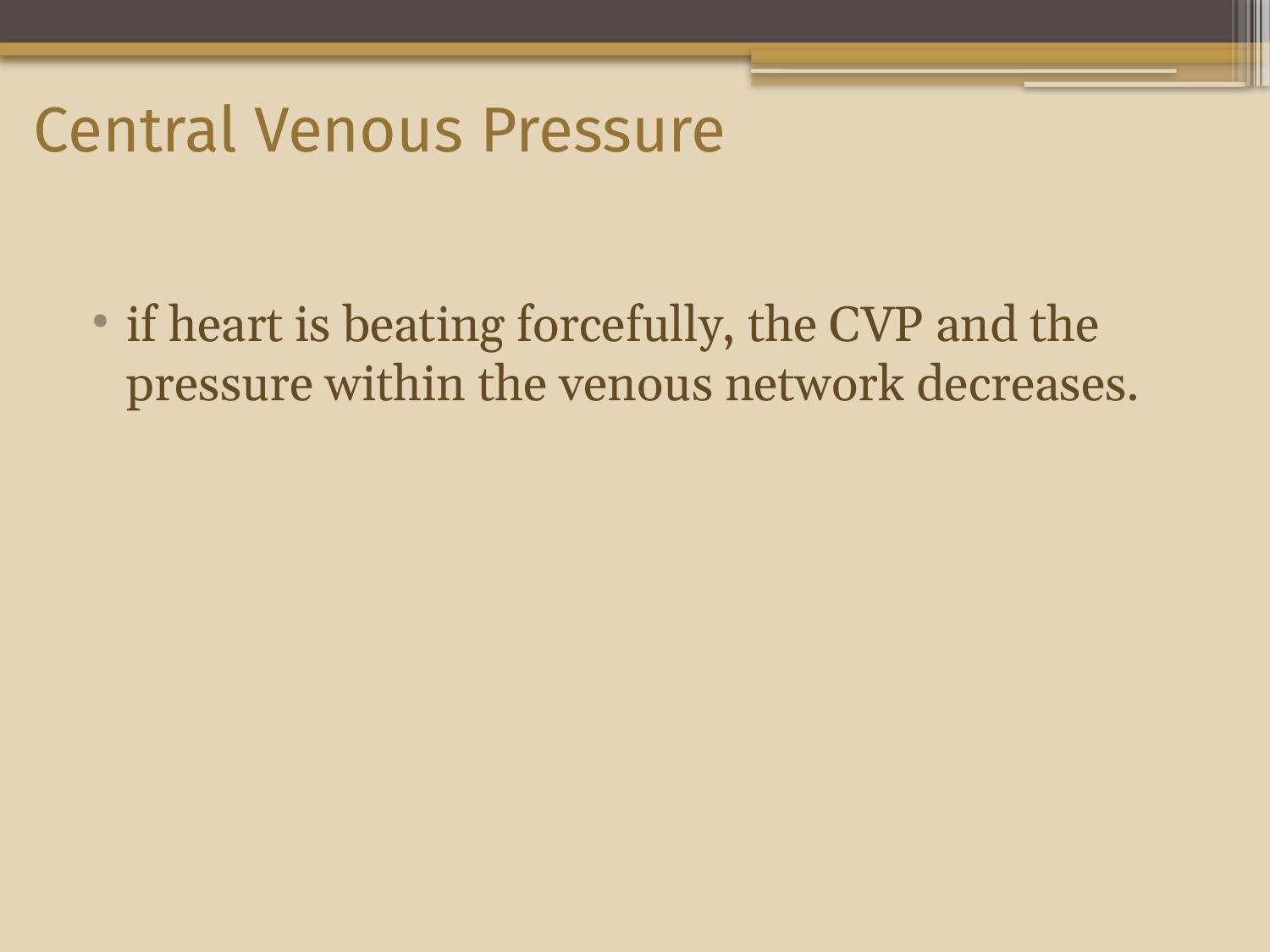

# Central Venous Pressure
if heart is beating forcefully, the CVP and the pressure within the venous network decreases.